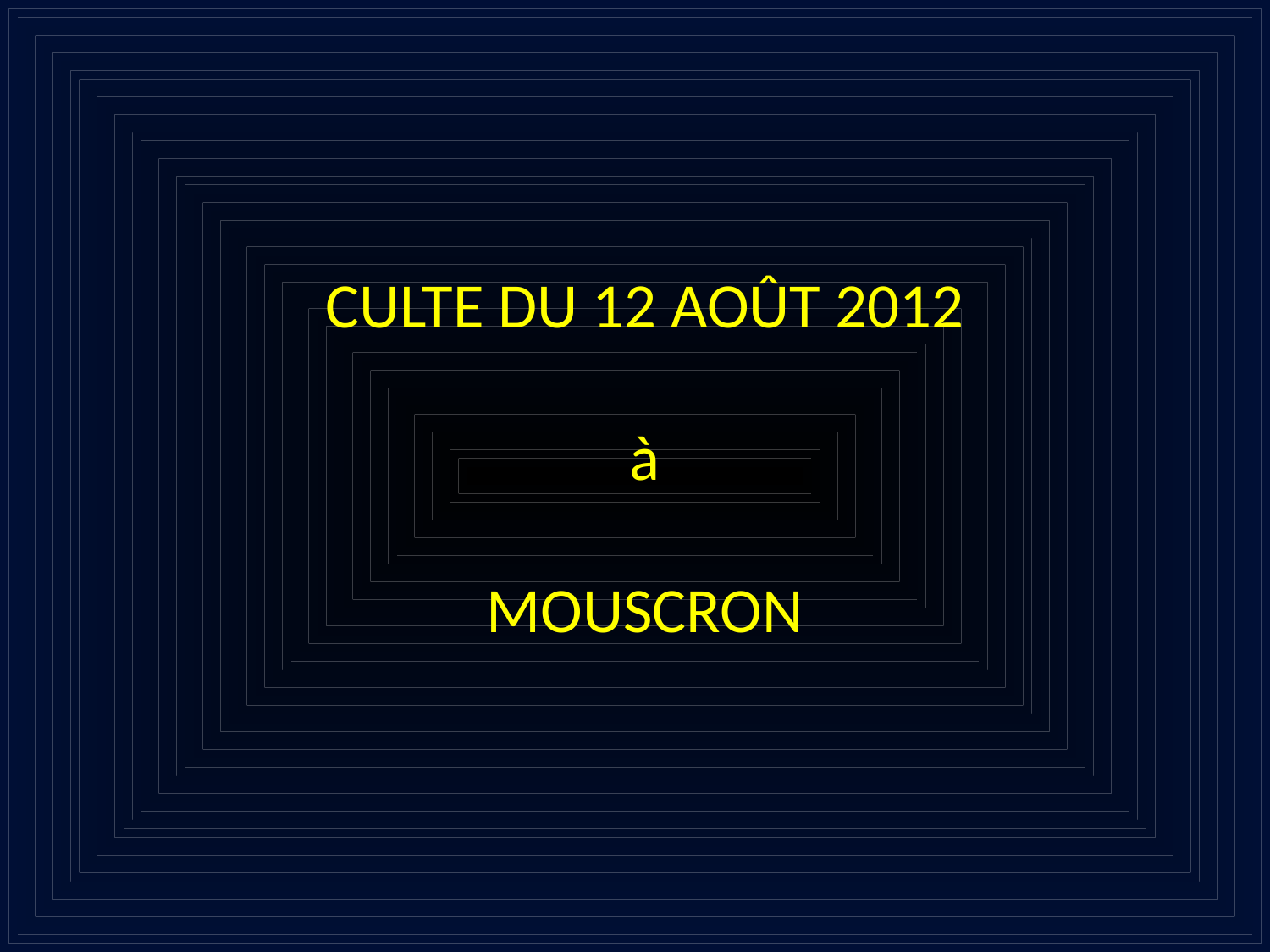

# CULTE DU 12 AOÛT 2012 à MOUSCRON